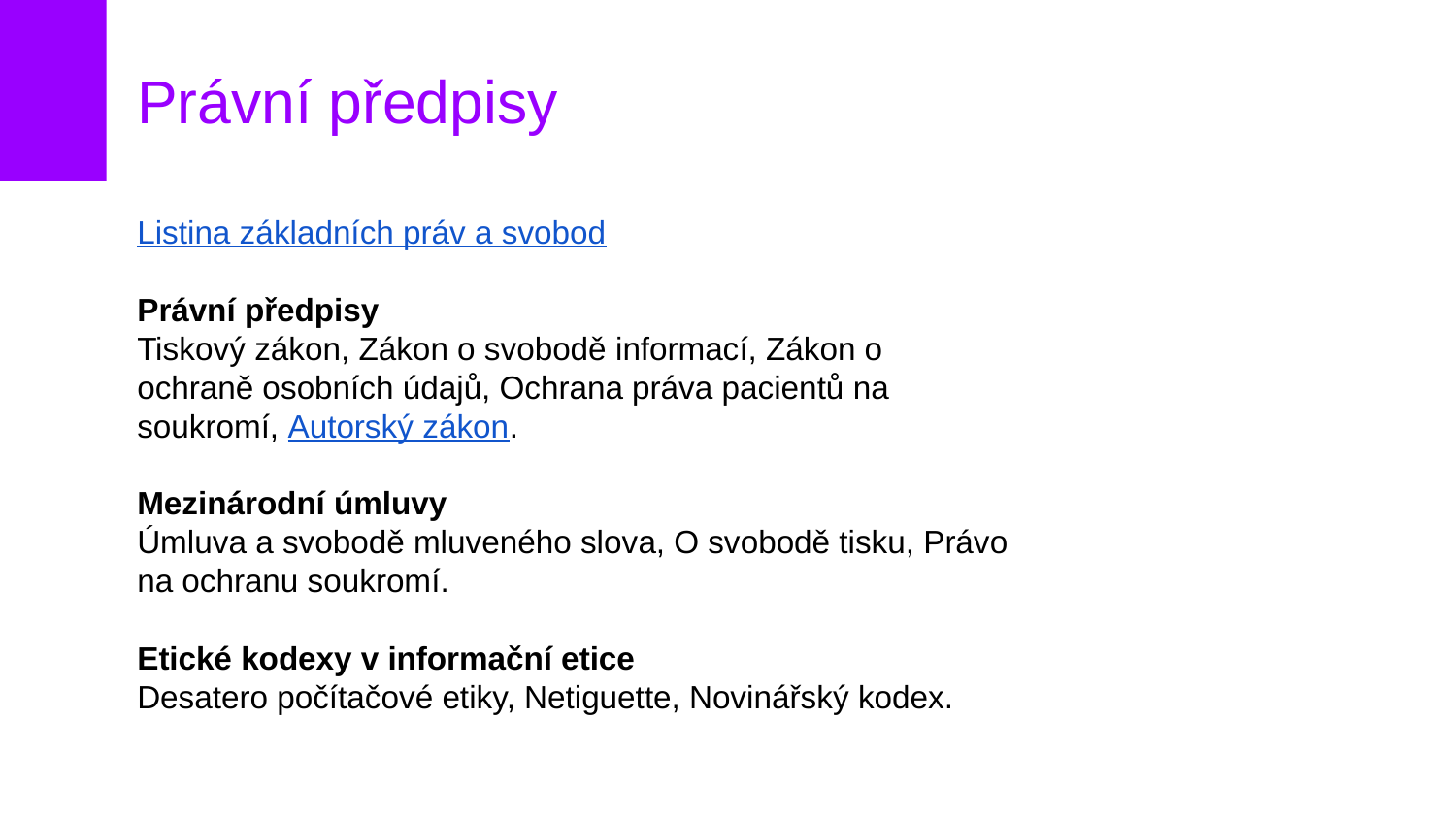

# Právní předpisy
Listina základních práv a svobod

Právní předpisy
Tiskový zákon, Zákon o svobodě informací, Zákon o
ochraně osobních údajů, Ochrana práva pacientů na
soukromí, Autorský zákon.
Mezinárodní úmluvy
Úmluva a svobodě mluveného slova, O svobodě tisku, Právo
na ochranu soukromí.
Etické kodexy v informační etice
Desatero počítačové etiky, Netiguette, Novinářský kodex.